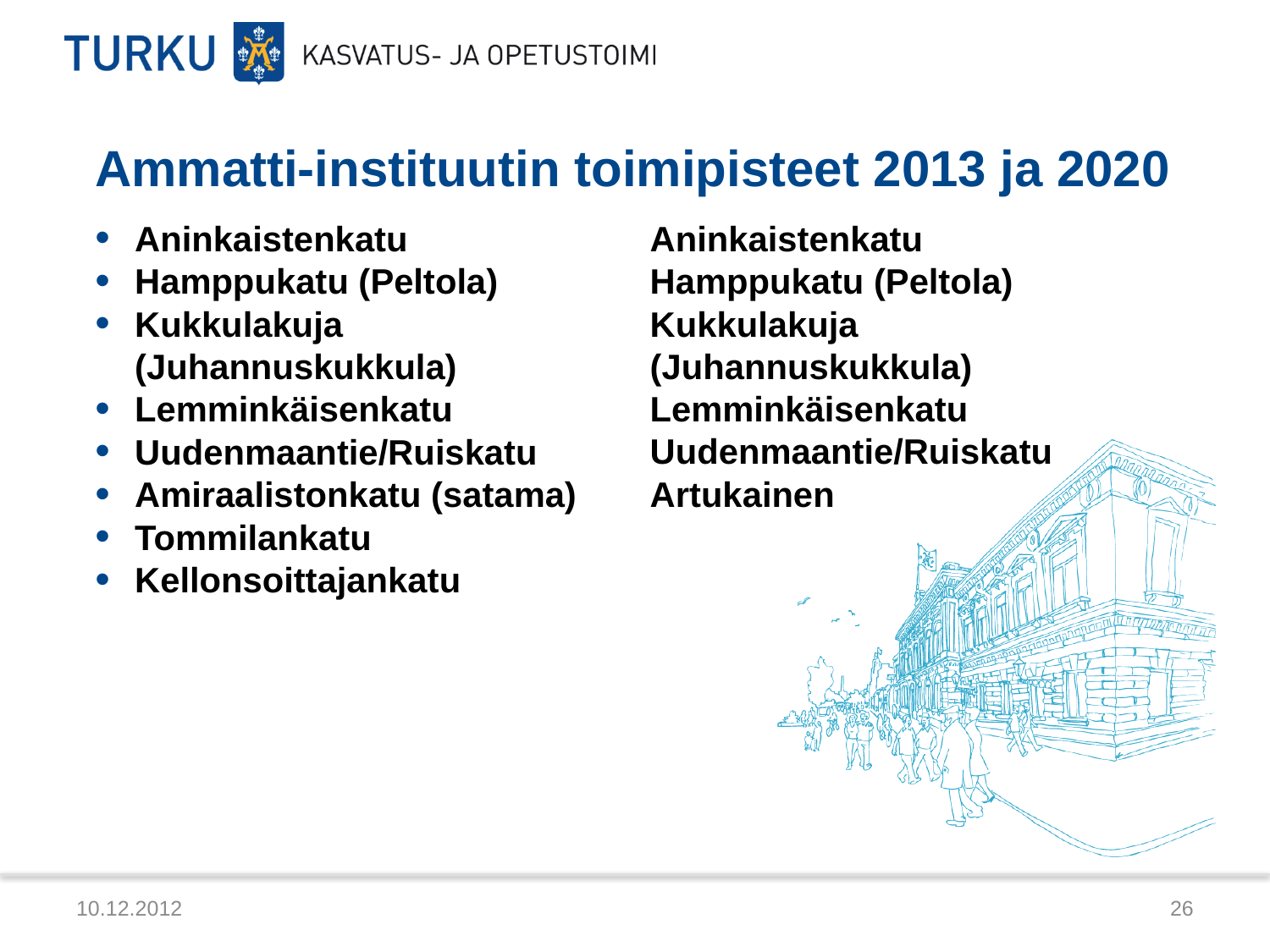

# Ammatti-instituutin toimipisteet 2013 ja 2020
Aninkaistenkatu
Hamppukatu (Peltola)
Kukkulakuja (Juhannuskukkula)
Lemminkäisenkatu
Uudenmaantie/Ruiskatu
Artukainen
Aninkaistenkatu
Hamppukatu (Peltola)
Kukkulakuja (Juhannuskukkula)
Lemminkäisenkatu
Uudenmaantie/Ruiskatu
Amiraalistonkatu (satama)
Tommilankatu
Kellonsoittajankatu
10.12.2012
26